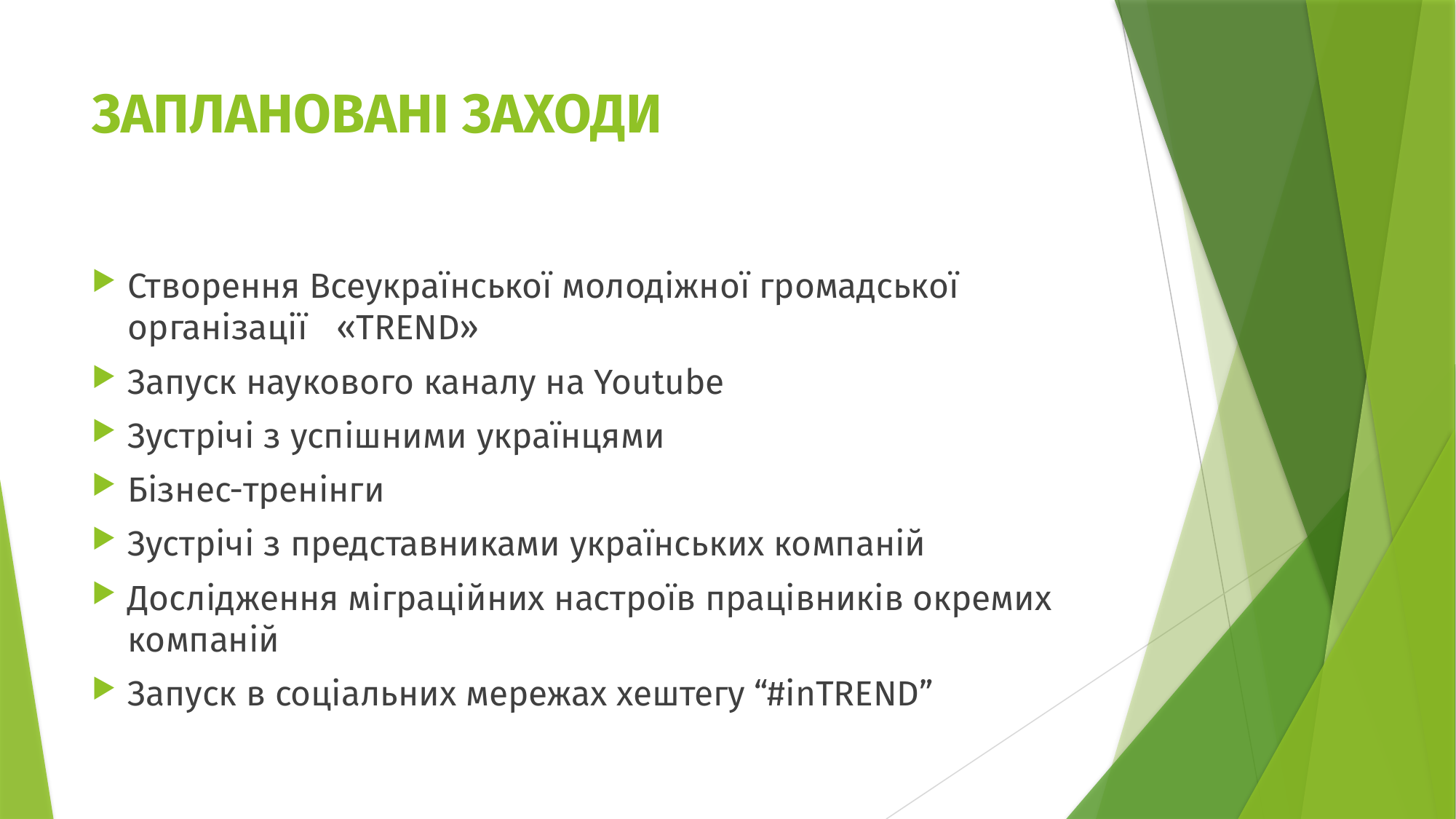

# ЗАПЛАНОВАНІ ЗАХОДИ
Створення Всеукраїнської молодіжної громадської організації   «TREND»
Запуск наукового каналу на Youtube
Зустрічі з успішними українцями
Бізнес-тренінги
Зустрічі з представниками українських компаній
Дослідження міграційних настроїв працівників окремих  компаній
Запуск в соціальних мережах хештегу “#inTREND”